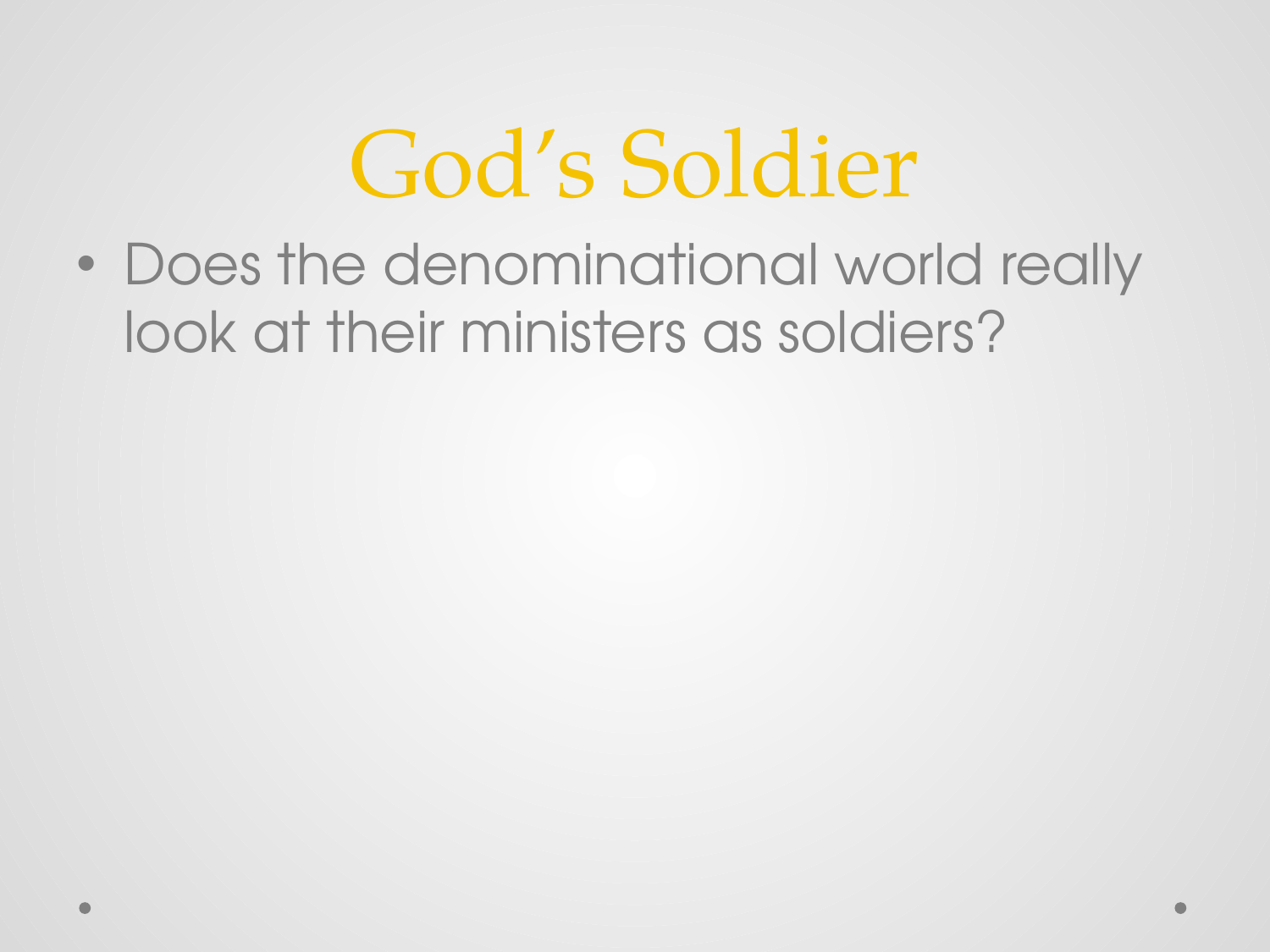

# God’s Soldier
Does the denominational world really look at their ministers as soldiers?